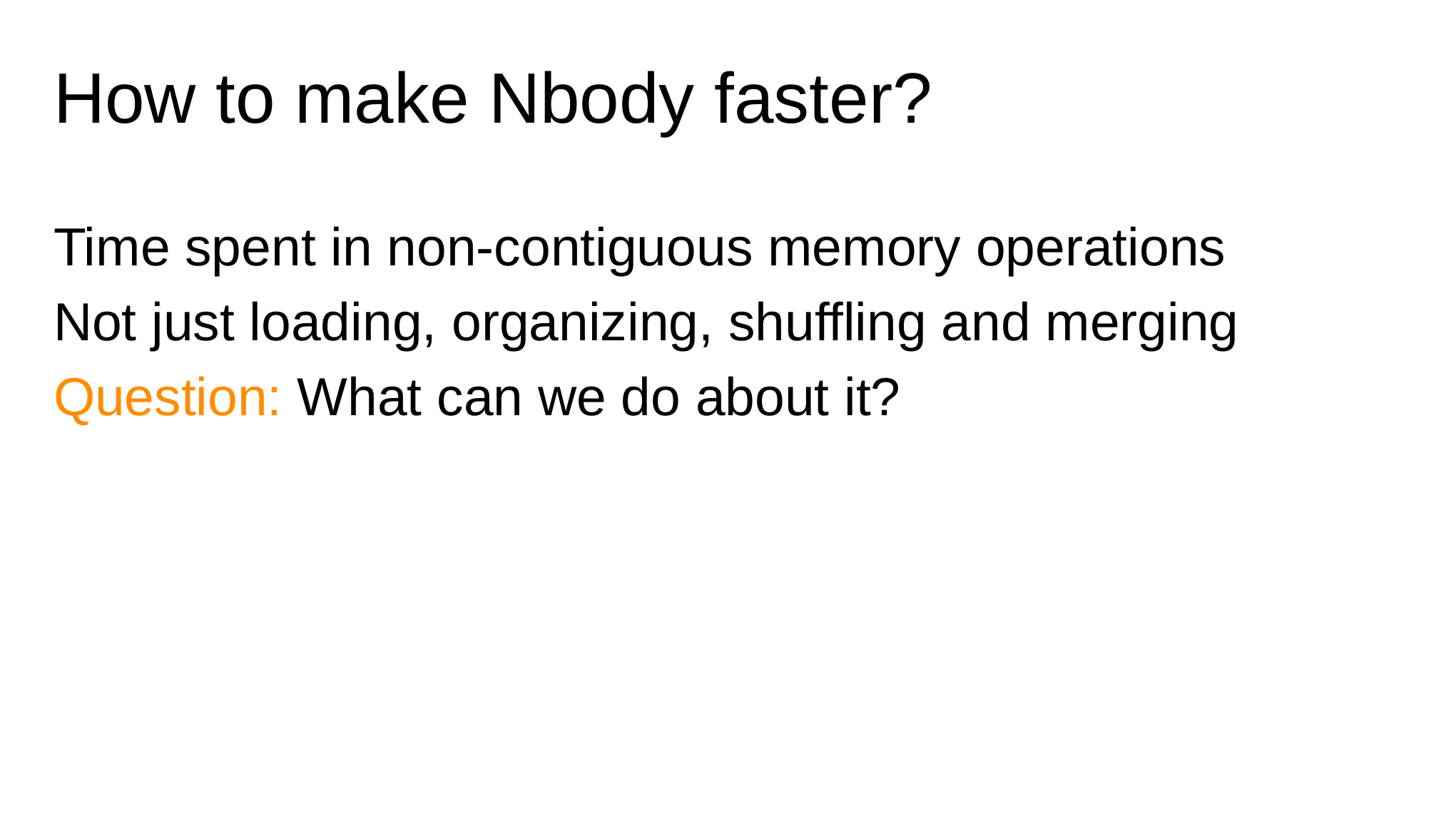

# How to make Nbody faster?
Time spent in non-contiguous memory operations
Not just loading, organizing, shuffling and merging
Question: What can we do about it?